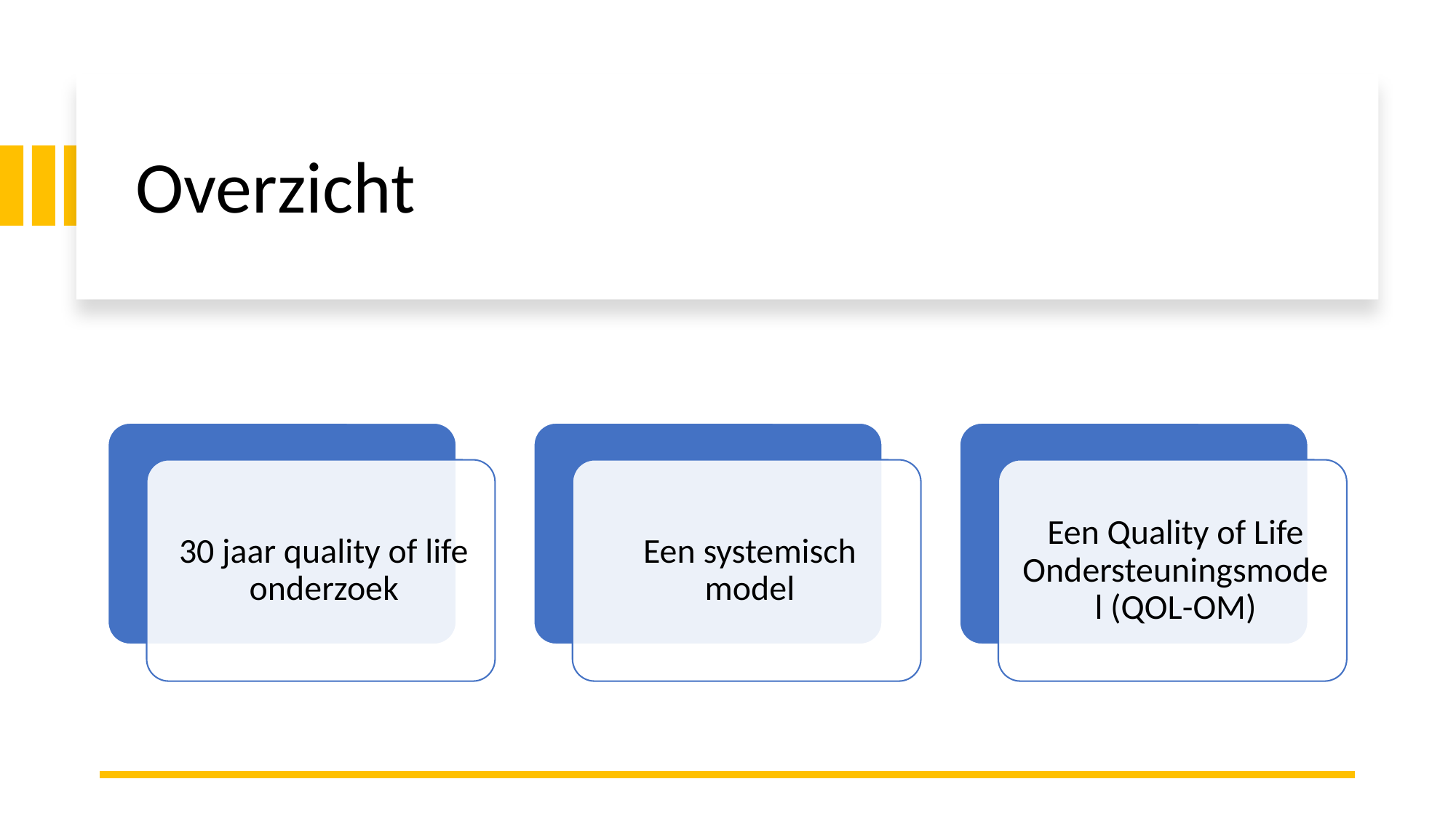

# Overzicht

30 jaar quality of life onderzoek
Een systemisch model
Een Quality of Life Ondersteuningsmodel (QOL-OM)